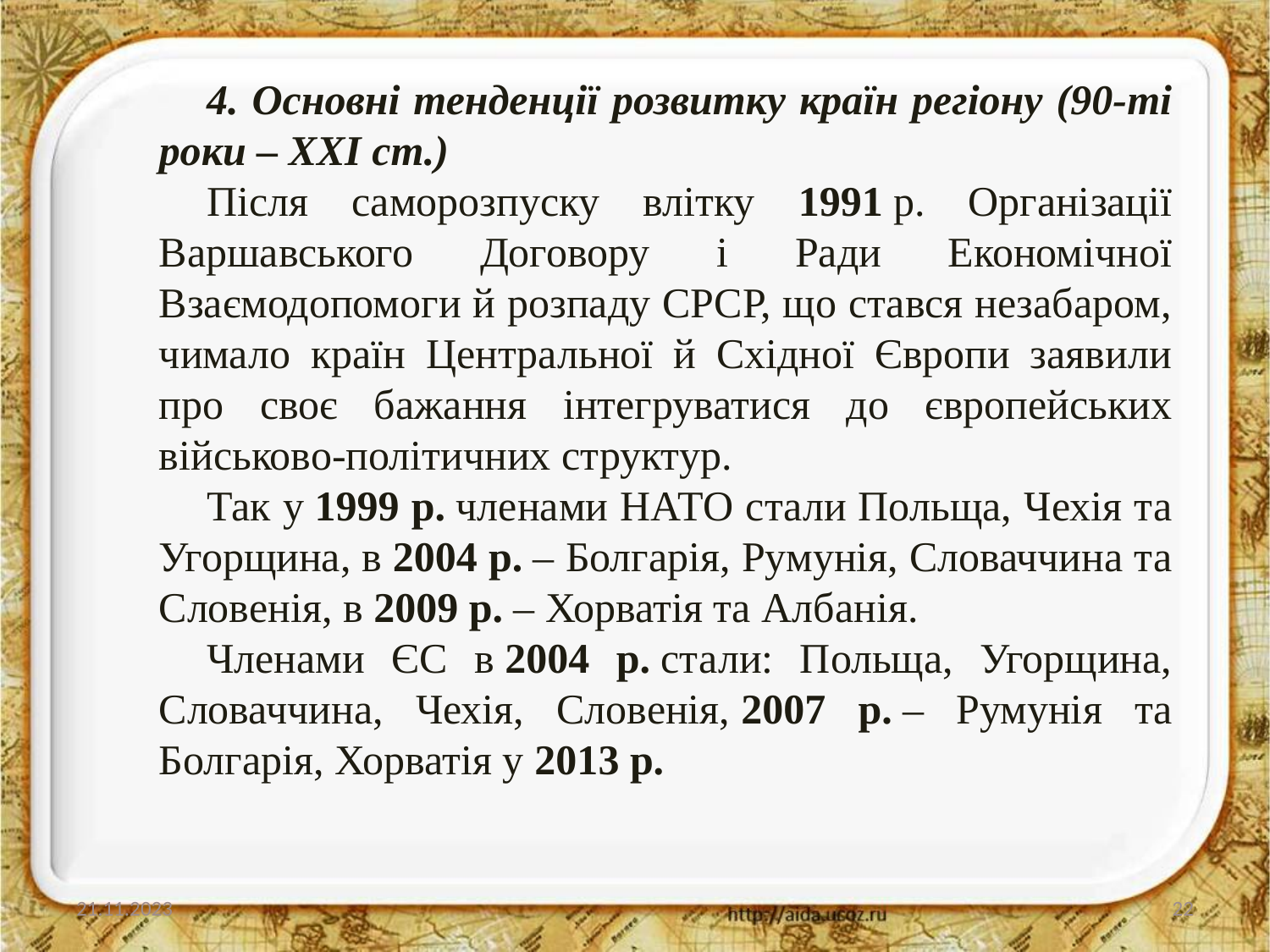

4. Основні тенденції розвитку країн регіону (90-ті роки – XXI ст.)
Після саморозпуску влітку 1991 р. Організації Варшавського Договору і Ради Економічної Взаємодопомоги й розпаду СРСР, що стався незабаром, чимало країн Центральної й Східної Європи заявили про своє бажання інтегруватися до європейських військово-політичних структур.
Так у 1999 р. членами НАТО стали Польща, Чехія та Угорщина, в 2004 р. – Болгарія, Румунія, Словаччина та Словенія, в 2009 р. – Хорватія та Албанія.
Членами ЄС в 2004 р. стали: Польща, Угорщина, Словаччина, Чехія, Словенія, 2007 р. – Румунія та Болгарія, Хорватія у 2013 р.
21.11.2023
22